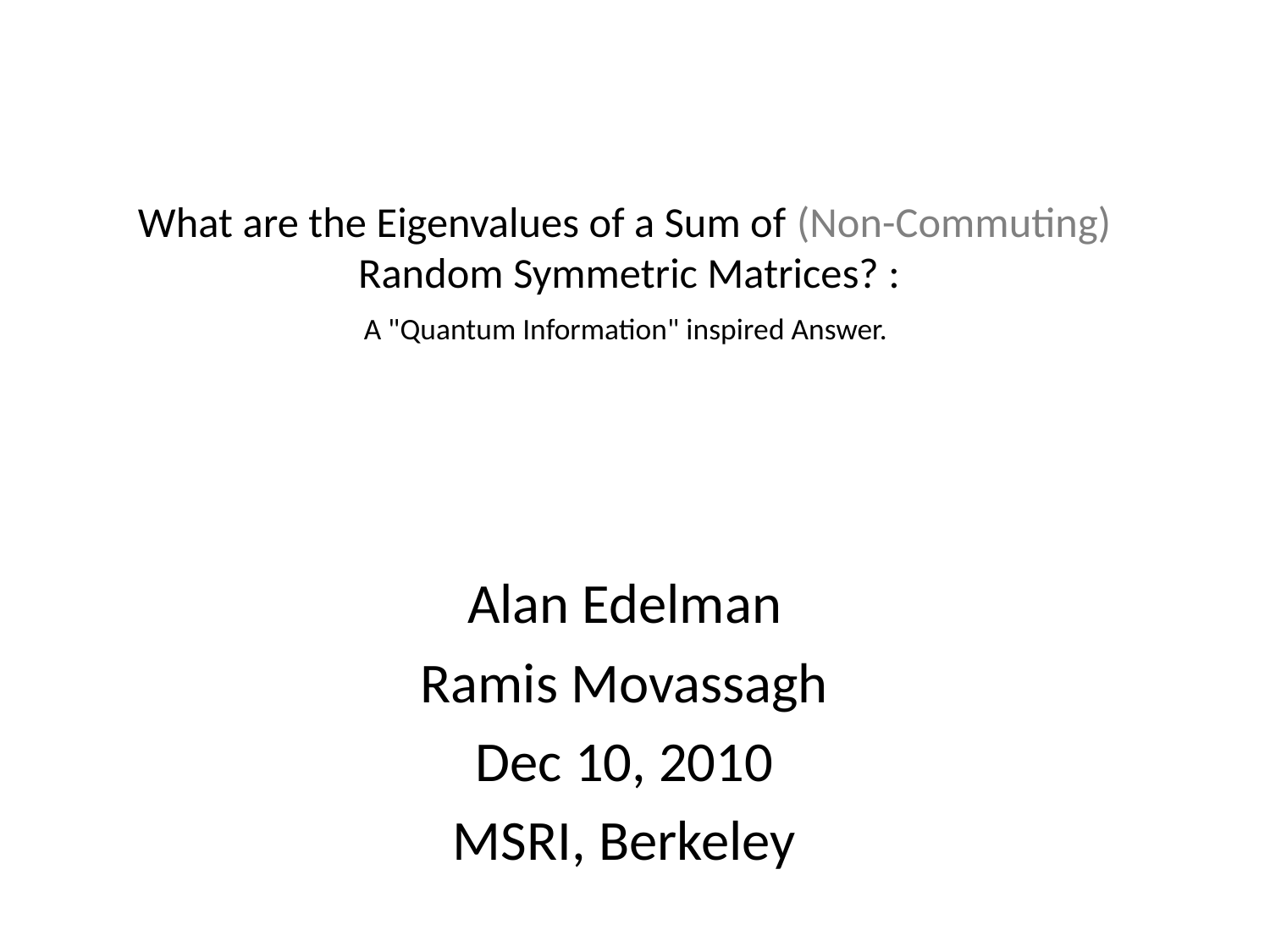

# What are the Eigenvalues of a Sum of (Non-Commuting) Random Symmetric Matrices? : A "Quantum Information" inspired Answer.
Alan Edelman
Ramis Movassagh
Dec 10, 2010
MSRI, Berkeley